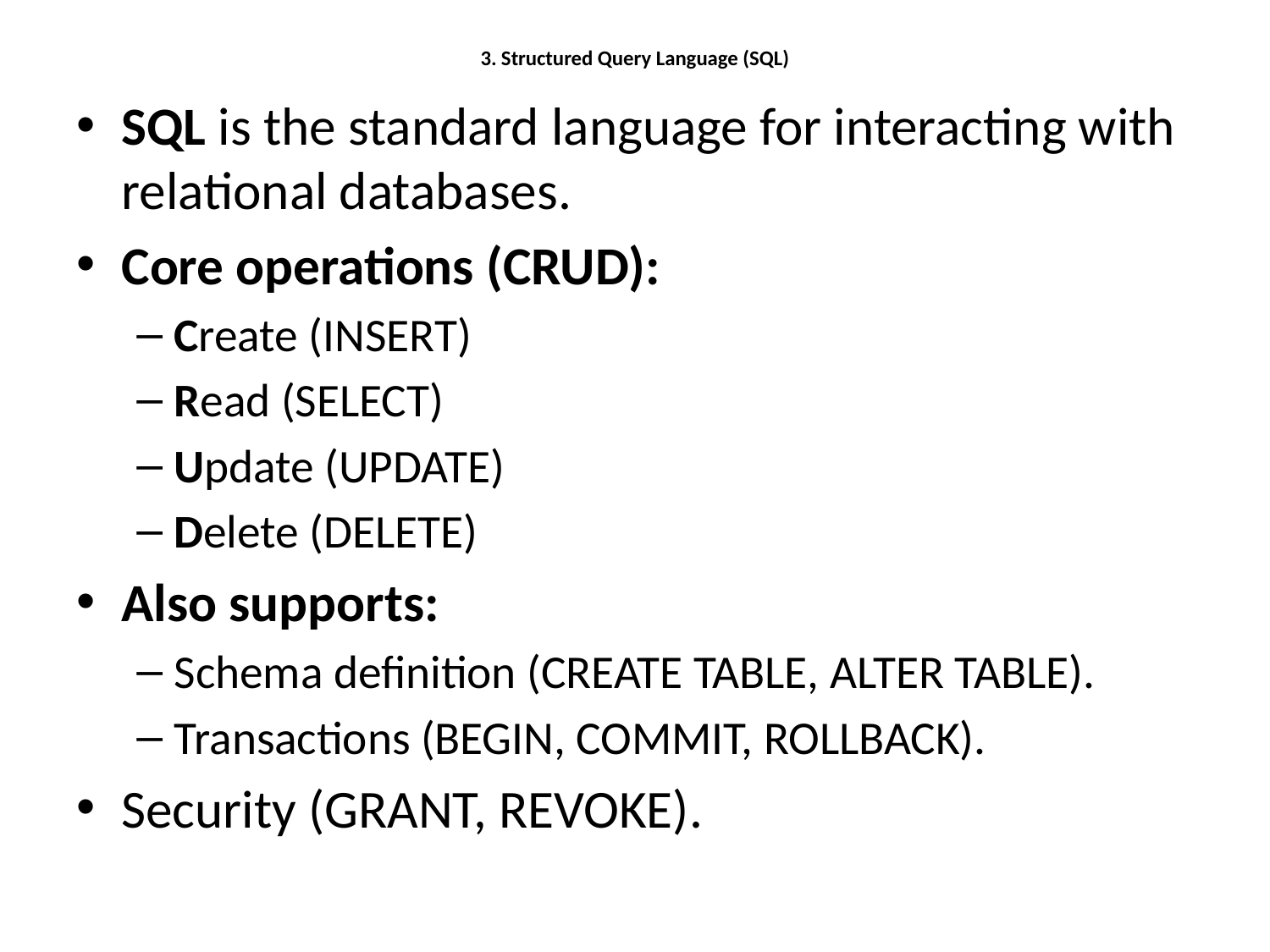

# 3. Structured Query Language (SQL)
SQL is the standard language for interacting with relational databases.
Core operations (CRUD):
Create (INSERT)
Read (SELECT)
Update (UPDATE)
Delete (DELETE)
Also supports:
Schema definition (CREATE TABLE, ALTER TABLE).
Transactions (BEGIN, COMMIT, ROLLBACK).
Security (GRANT, REVOKE).